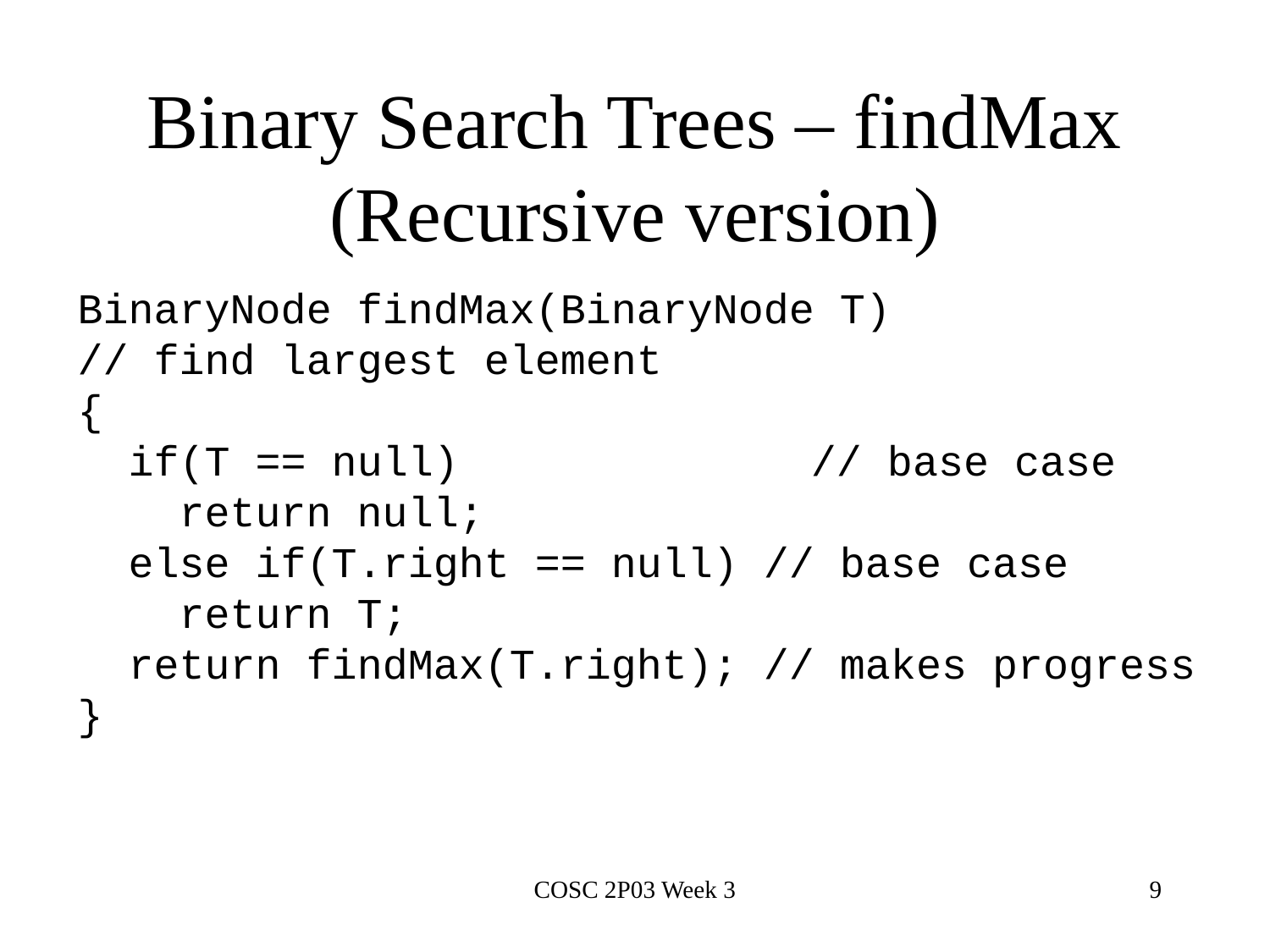

# Binary Search Trees – findMax (Recursive version)
BinaryNode findMax(BinaryNode T)
// find largest element
{
  if(T == null)			  // base case
    return null;
  else if(T.right == null) // base case
    return T;
  return findMax(T.right); // makes progress
}
COSC 2P03 Week 3
9